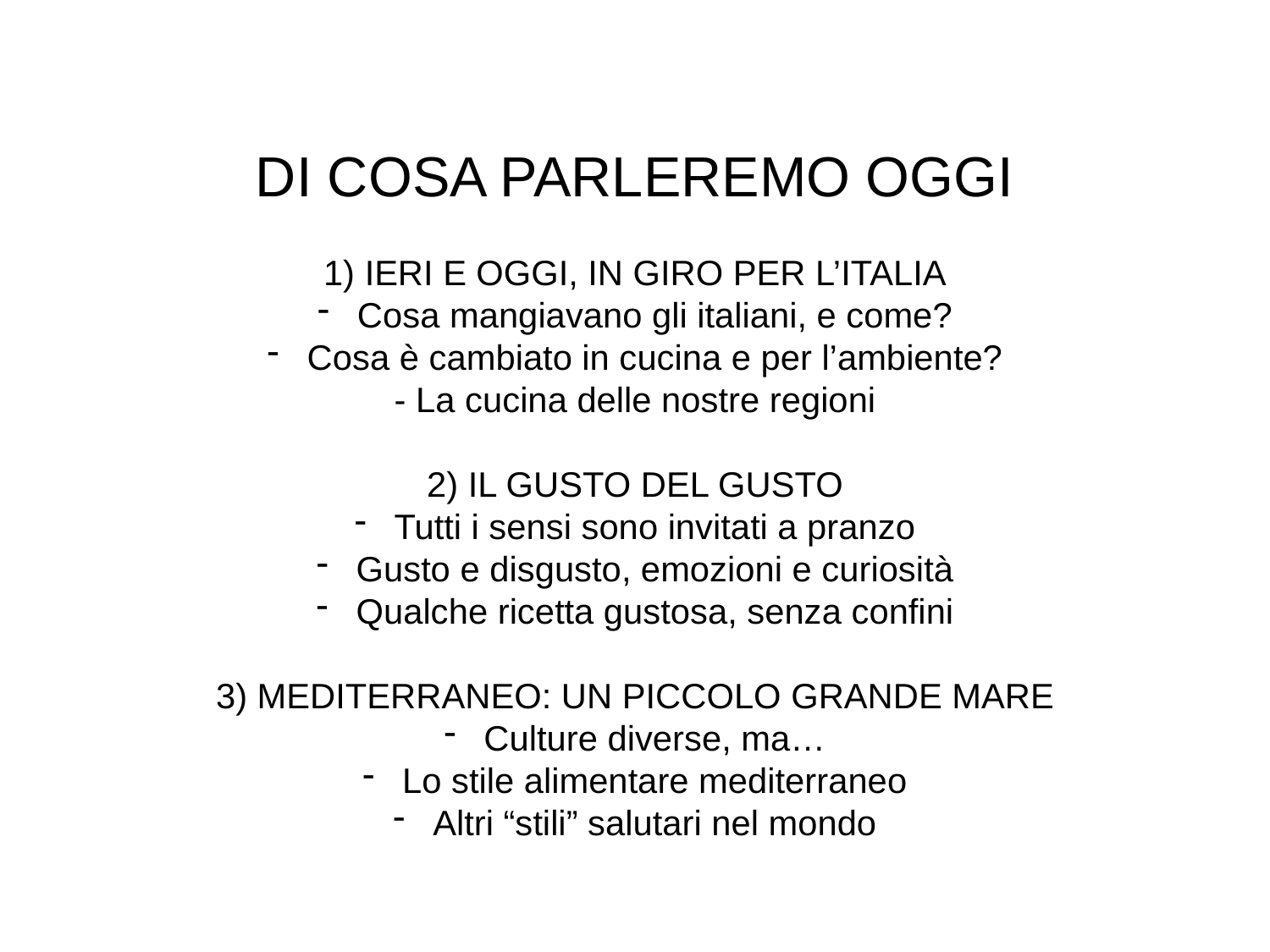

DI COSA PARLEREMO OGGI

1) IERI E OGGI, IN GIRO PER L’ITALIA
 Cosa mangiavano gli italiani, e come?
 Cosa è cambiato in cucina e per l’ambiente?
- La cucina delle nostre regioni

2) IL GUSTO DEL GUSTO
 Tutti i sensi sono invitati a pranzo
 Gusto e disgusto, emozioni e curiosità
 Qualche ricetta gustosa, senza confini

3) MEDITERRANEO: UN PICCOLO GRANDE MARE
 Culture diverse, ma…
 Lo stile alimentare mediterraneo
 Altri “stili” salutari nel mondo